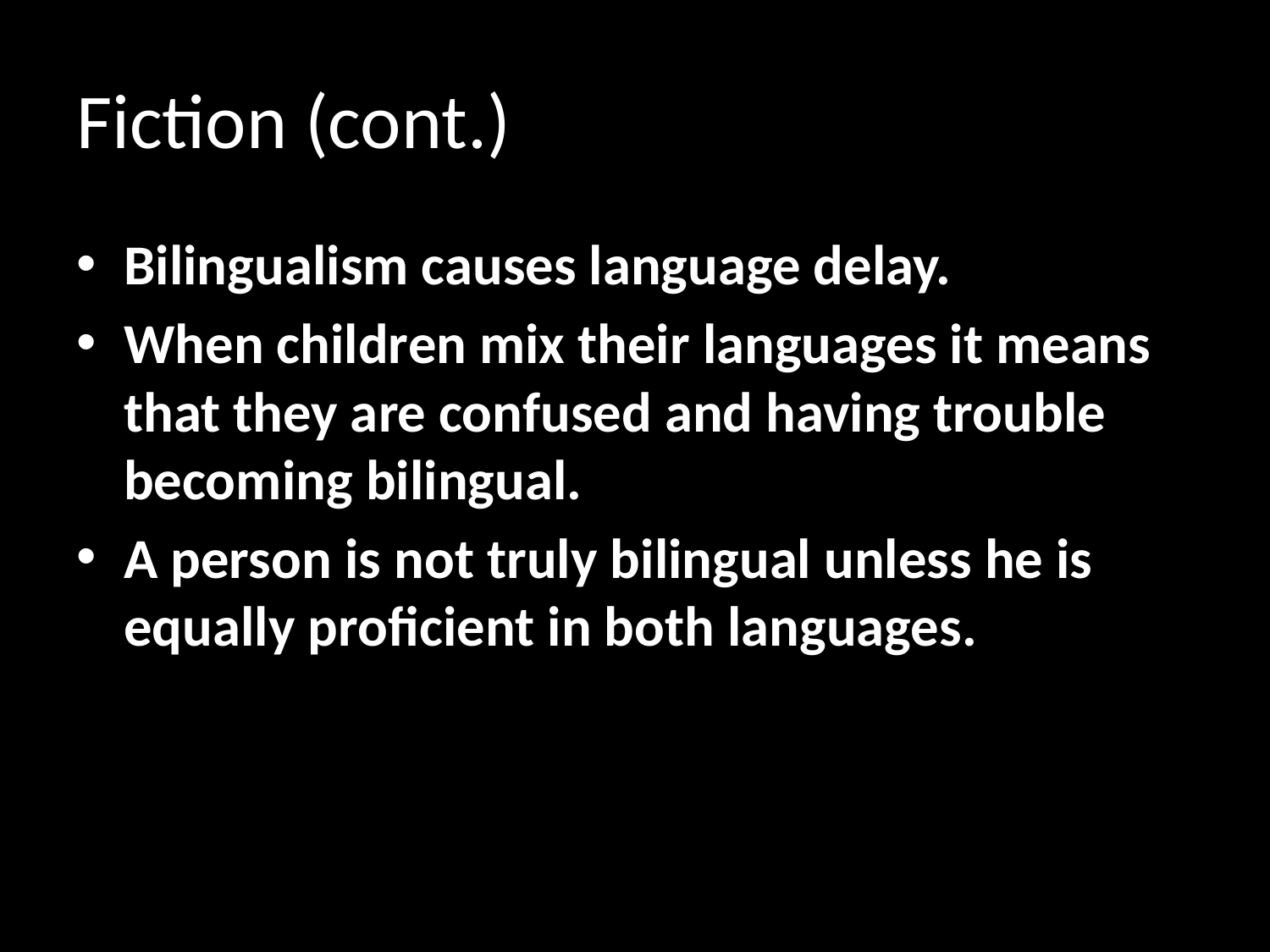

# Fiction (cont.)
Bilingualism causes language delay.
When children mix their languages it means that they are confused and having trouble becoming bilingual.
A person is not truly bilingual unless he is equally proficient in both languages.